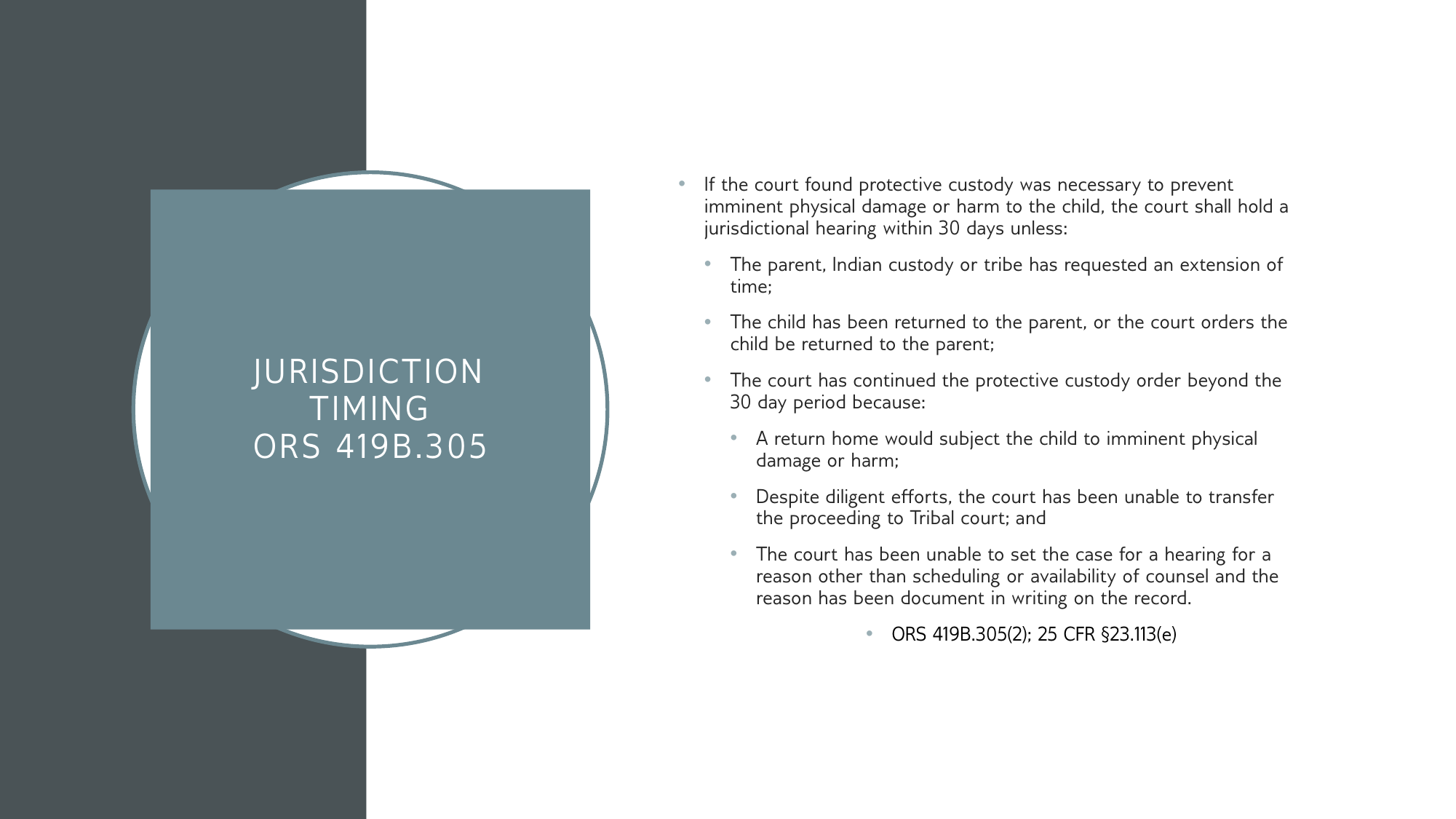

If the court found protective custody was necessary to prevent imminent physical damage or harm to the child, the court shall hold a jurisdictional hearing within 30 days unless:
The parent, Indian custody or tribe has requested an extension of time;
The child has been returned to the parent, or the court orders the child be returned to the parent;
The court has continued the protective custody order beyond the 30 day period because:
A return home would subject the child to imminent physical damage or harm;
Despite diligent efforts, the court has been unable to transfer the proceeding to Tribal court; and
The court has been unable to set the case for a hearing for a reason other than scheduling or availability of counsel and the reason has been document in writing on the record.
ORS 419B.305(2); 25 CFR §23.113(e)

# Jurisdiction Timing ORS 419B.305